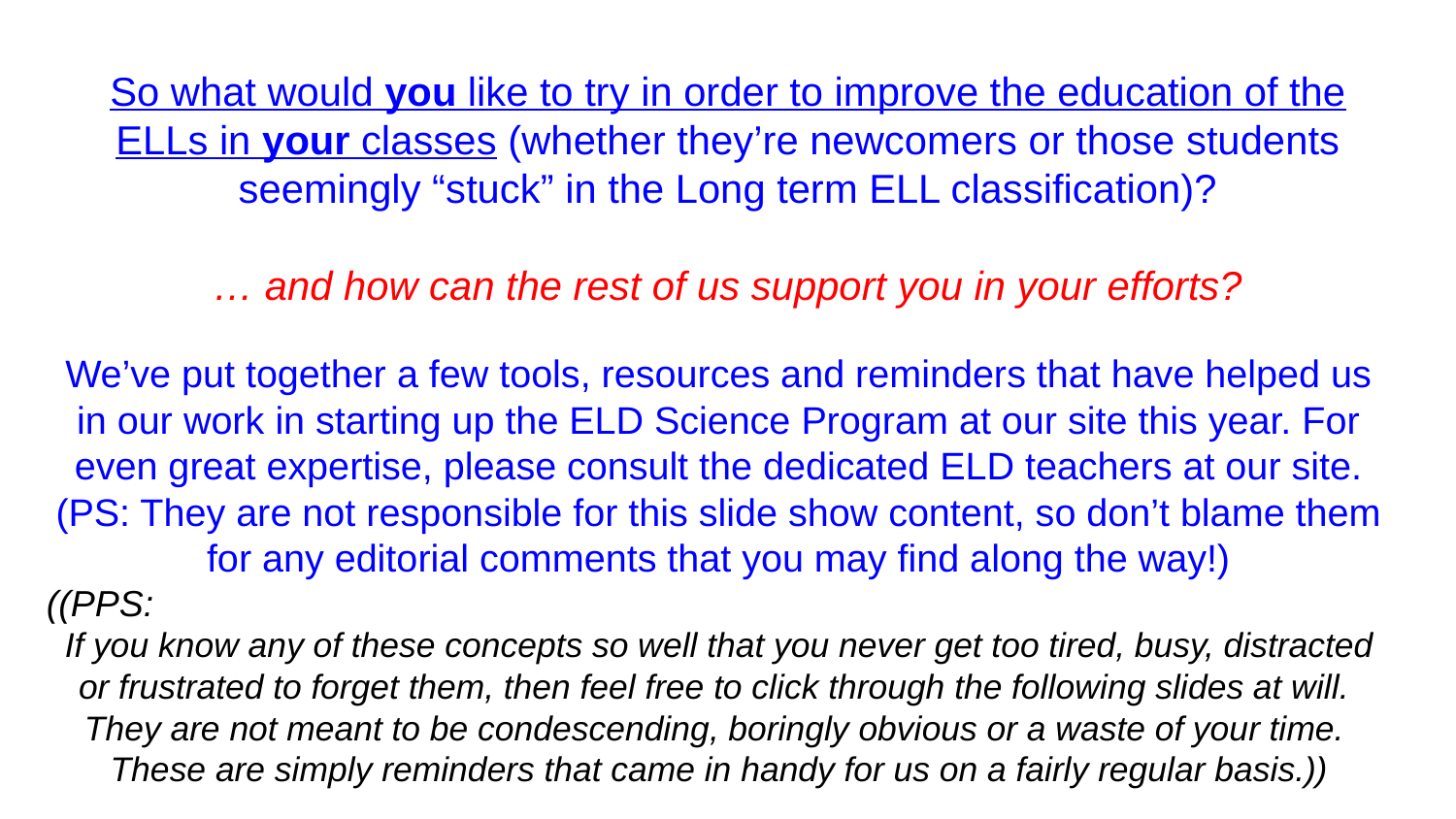

# So what would you like to try in order to improve the education of the ELLs in your classes (whether they’re newcomers or those students seemingly “stuck” in the Long term ELL classification)?

… and how can the rest of us support you in your efforts?
We’ve put together a few tools, resources and reminders that have helped us in our work in starting up the ELD Science Program at our site this year. For even great expertise, please consult the dedicated ELD teachers at our site. (PS: They are not responsible for this slide show content, so don’t blame them for any editorial comments that you may find along the way!)
((PPS:
If you know any of these concepts so well that you never get too tired, busy, distracted or frustrated to forget them, then feel free to click through the following slides at will.
They are not meant to be condescending, boringly obvious or a waste of your time.
These are simply reminders that came in handy for us on a fairly regular basis.))